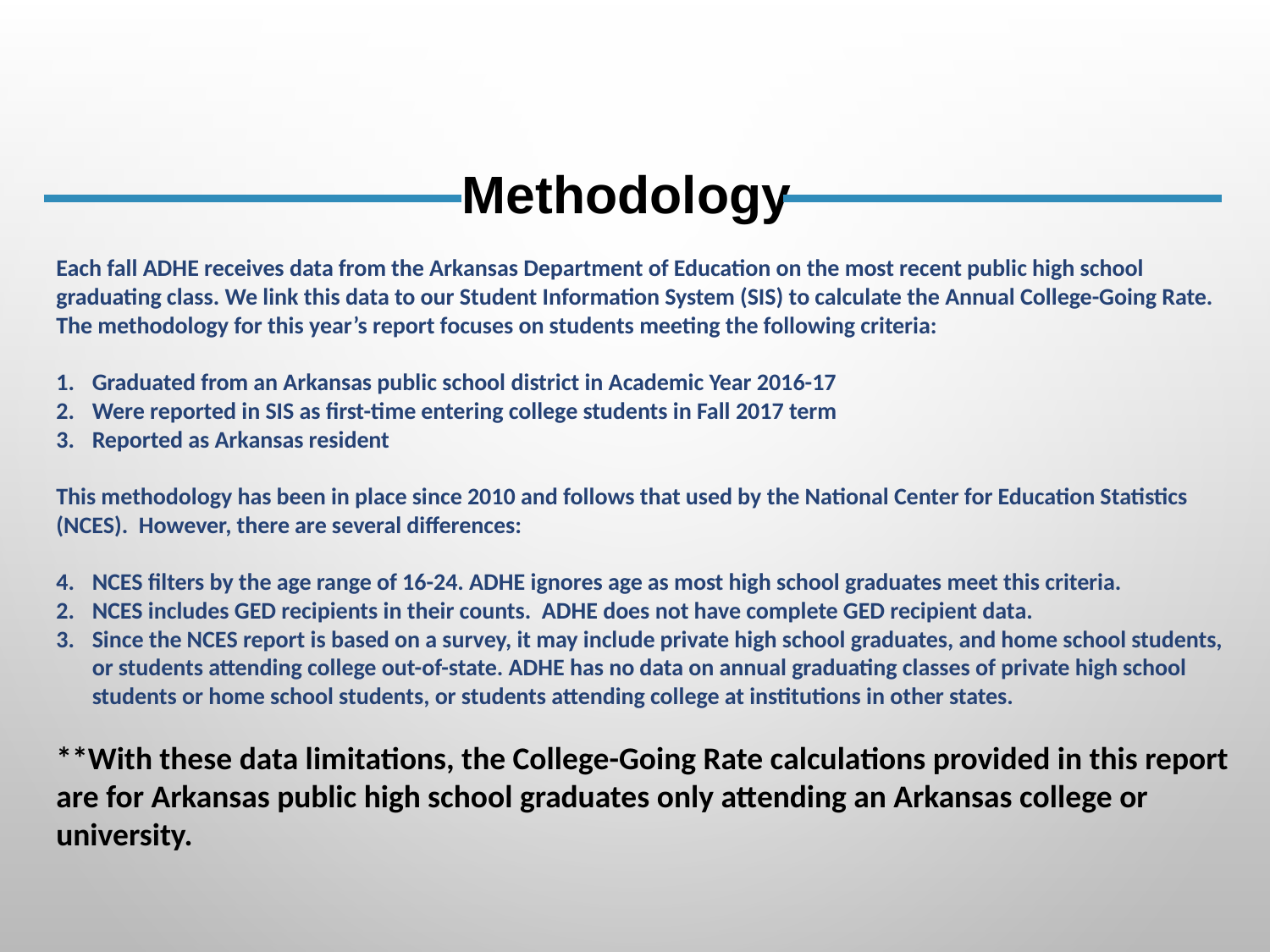

Methodology
Each fall ADHE receives data from the Arkansas Department of Education on the most recent public high school graduating class. We link this data to our Student Information System (SIS) to calculate the Annual College-Going Rate. The methodology for this year’s report focuses on students meeting the following criteria:

Graduated from an Arkansas public school district in Academic Year 2016-17
Were reported in SIS as first-time entering college students in Fall 2017 term
Reported as Arkansas resident

This methodology has been in place since 2010 and follows that used by the National Center for Education Statistics (NCES).  However, there are several differences:

NCES filters by the age range of 16-24. ADHE ignores age as most high school graduates meet this criteria.
NCES includes GED recipients in their counts.  ADHE does not have complete GED recipient data.
Since the NCES report is based on a survey, it may include private high school graduates, and home school students, or students attending college out-of-state. ADHE has no data on annual graduating classes of private high school students or home school students, or students attending college at institutions in other states.

**With these data limitations, the College-Going Rate calculations provided in this report are for Arkansas public high school graduates only attending an Arkansas college or university.